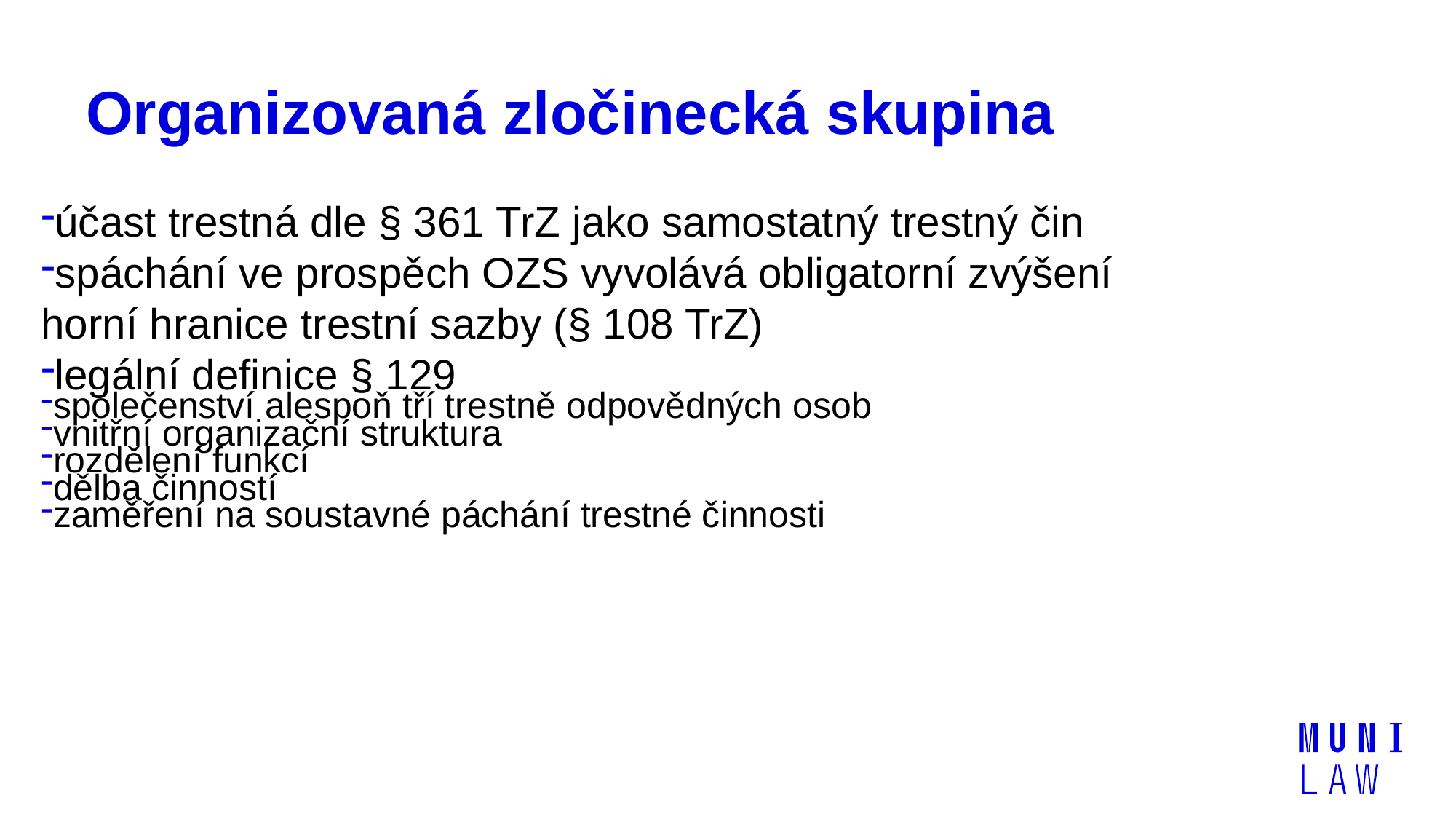

# Organizovaná zločinecká skupina
účast trestná dle § 361 TrZ jako samostatný trestný čin
spáchání ve prospěch OZS vyvolává obligatorní zvýšení horní hranice trestní sazby (§ 108 TrZ)
legální definice § 129
společenství alespoň tří trestně odpovědných osob
vnitřní organizační struktura
rozdělení funkcí
dělba činností
zaměření na soustavné páchání trestné činnosti